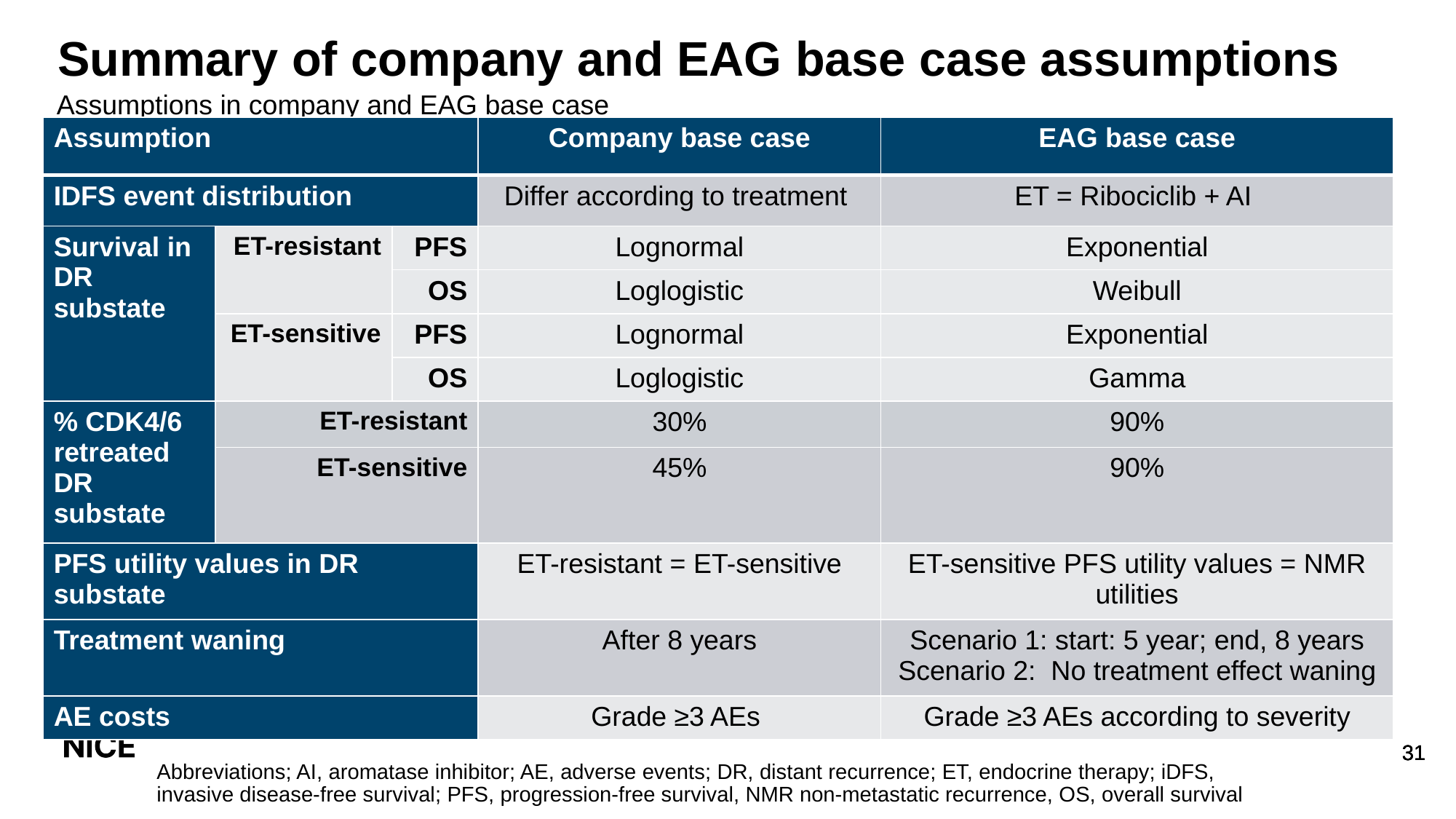

# Summary of company and EAG base case assumptions
Assumptions in company and EAG base case
| Assumption |  |  | Company base case | EAG base case |
| --- | --- | --- | --- | --- |
| IDFS event distribution |  |  | Differ according to treatment | ET = Ribociclib + AI |
| Survival in DR substate | ET-resistant | PFS | Lognormal | Exponential |
|  |  | OS | Loglogistic | Weibull |
|  | ET-sensitive | PFS | Lognormal | Exponential |
|  |  | OS | Loglogistic | Gamma |
| % CDK4/6 retreated DR substate | ET-resistant |  | 30% | 90% |
|  | ET-sensitive |  | 45% | 90% |
| PFS utility values in DR substate |  |  | ET-resistant = ET-sensitive | ET-sensitive PFS utility values = NMR utilities |
| Treatment waning |  |  | After 8 years | Scenario 1: start: 5 year; end, 8 years Scenario 2: No treatment effect waning |
| AE costs |  |  | Grade ≥3 AEs | Grade ≥3 AEs according to severity |
Abbreviations; AI, aromatase inhibitor; AE, adverse events; DR, distant recurrence; ET, endocrine therapy; iDFS, invasive disease-free survival; PFS, progression-free survival, NMR non-metastatic recurrence, OS, overall survival